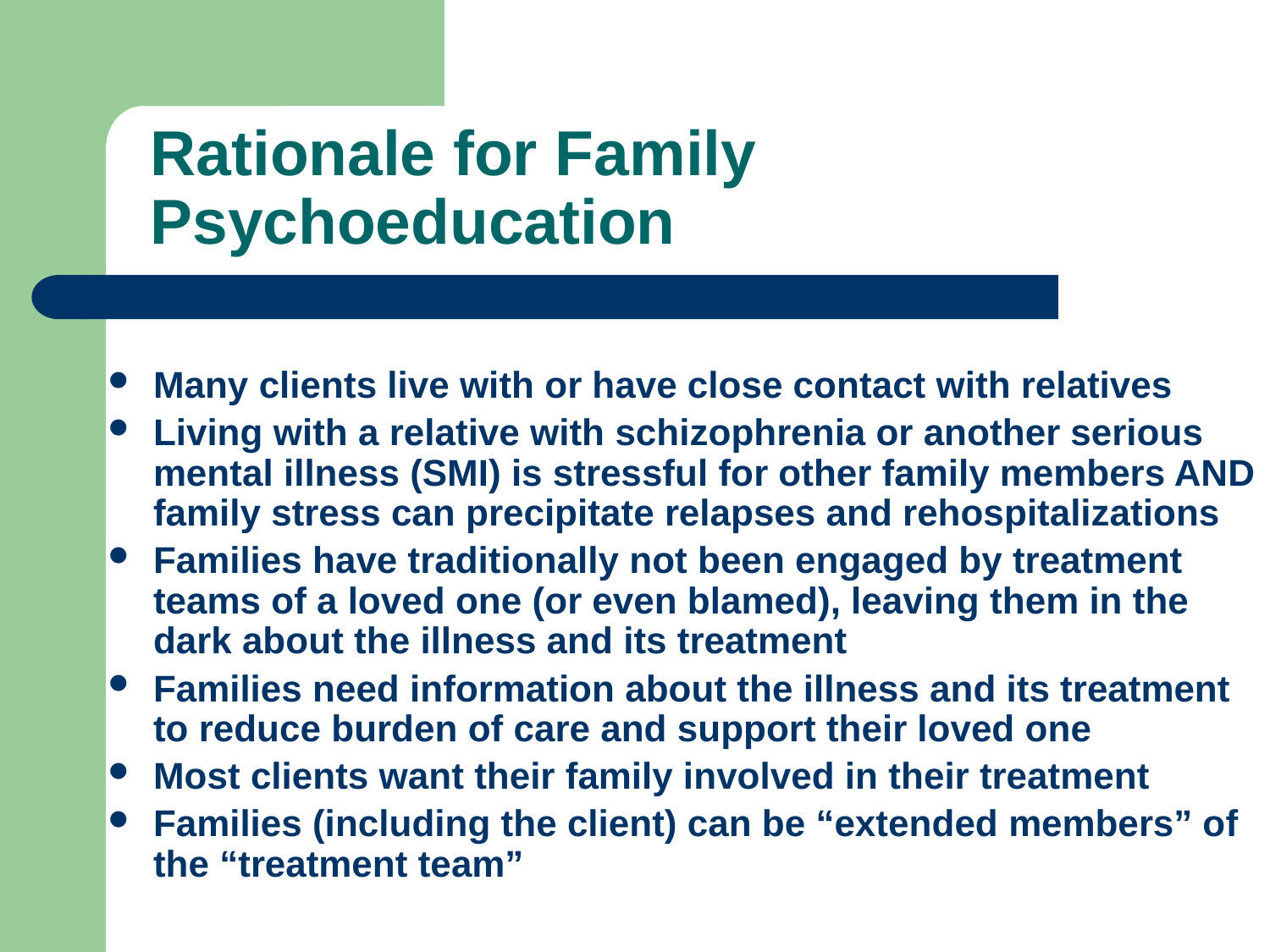

# Rationale for Family Psychoeducation
Many clients live with or have close contact with relatives
Living with a relative with schizophrenia or another serious mental illness (SMI) is stressful for other family members AND family stress can precipitate relapses and rehospitalizations
Families have traditionally not been engaged by treatment teams of a loved one (or even blamed), leaving them in the dark about the illness and its treatment
Families need information about the illness and its treatment to reduce burden of care and support their loved one
Most clients want their family involved in their treatment
Families (including the client) can be “extended members” of the “treatment team”